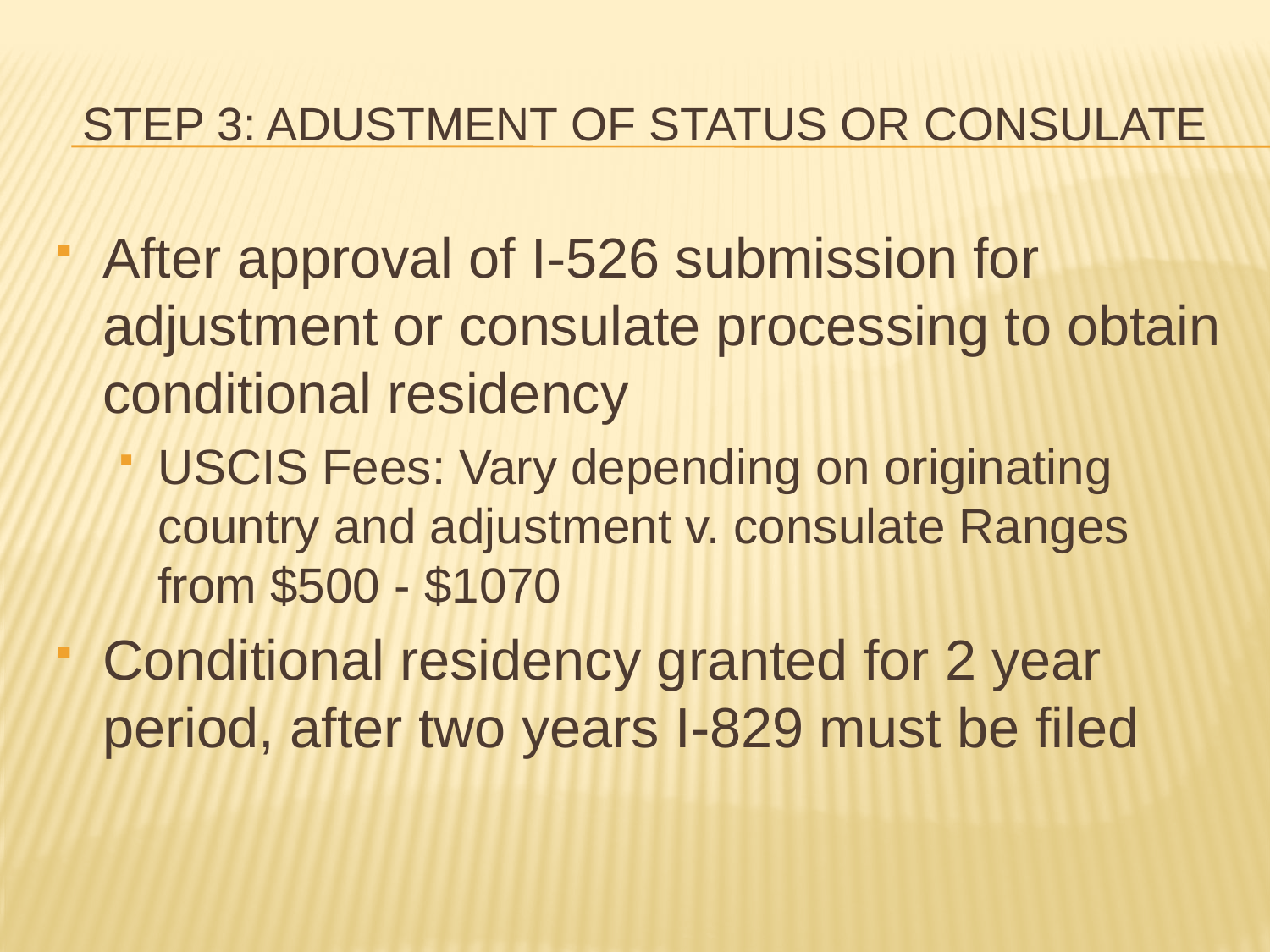

# Step 3: Adustment of Status or Consulate
After approval of I-526 submission for adjustment or consulate processing to obtain conditional residency
USCIS Fees: Vary depending on originating country and adjustment v. consulate Ranges from $500 - $1070
Conditional residency granted for 2 year period, after two years I-829 must be filed